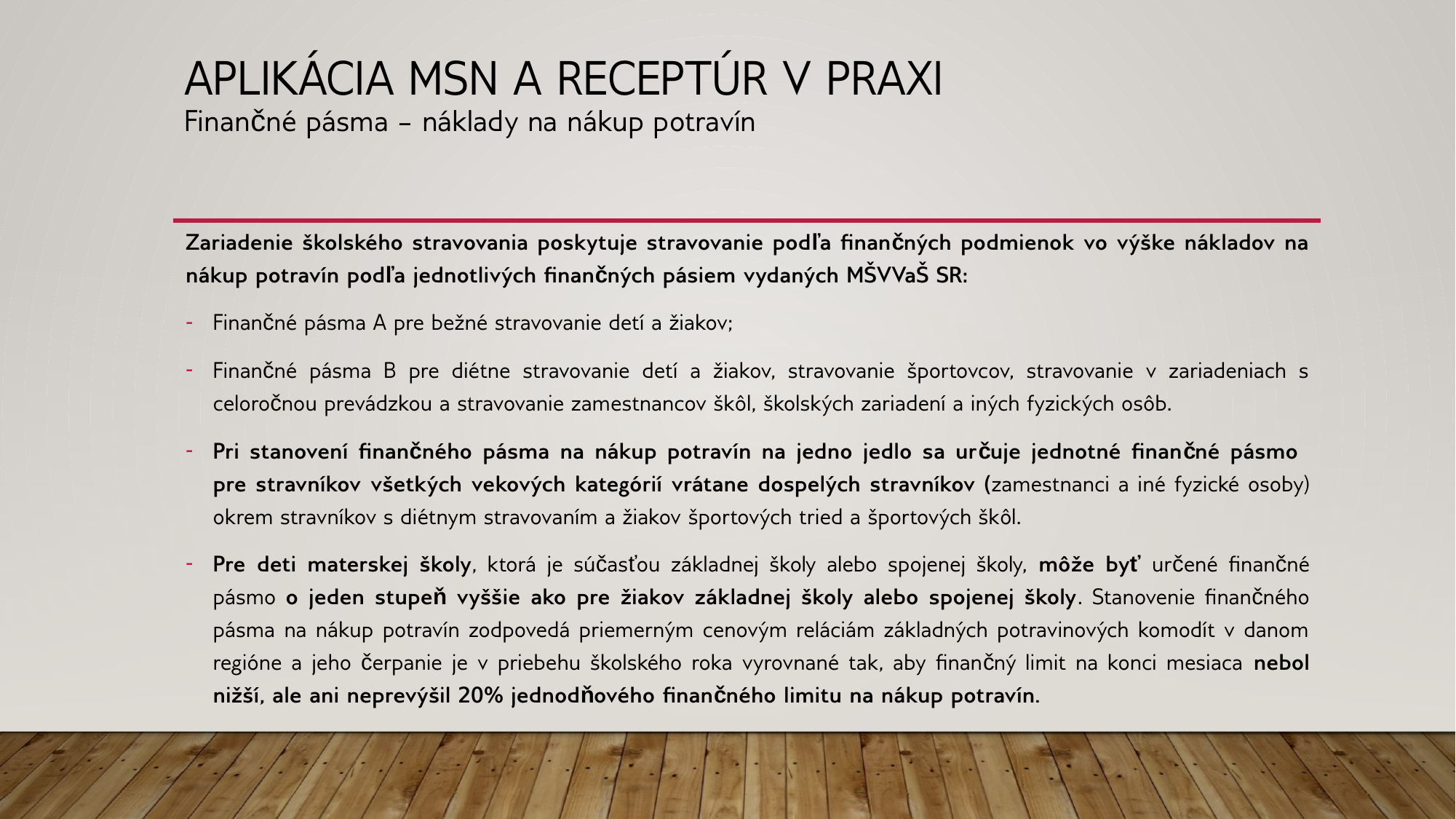

# APLIKÁCIA MSN a RECEPTÚR V PRAXI Finančné pásma – náklady na nákup potravín
Zariadenie školského stravovania poskytuje stravovanie podľa finančných podmienok vo výške nákladov na nákup potravín podľa jednotlivých finančných pásiem vydaných MŠVVaŠ SR:
Finančné pásma A pre bežné stravovanie detí a žiakov;
Finančné pásma B pre diétne stravovanie detí a žiakov, stravovanie športovcov, stravovanie v zariadeniach s celoročnou prevádzkou a stravovanie zamestnancov škôl, školských zariadení a iných fyzických osôb.
Pri stanovení finančného pásma na nákup potravín na jedno jedlo sa určuje jednotné finančné pásmo
pre stravníkov všetkých vekových kategórií vrátane dospelých stravníkov (zamestnanci a iné fyzické osoby) okrem stravníkov s diétnym stravovaním a žiakov športových tried a športových škôl.
Pre deti materskej školy, ktorá je súčasťou základnej školy alebo spojenej školy, môže byť určené finančné pásmo o jeden stupeň vyššie ako pre žiakov základnej školy alebo spojenej školy. Stanovenie finančného pásma na nákup potravín zodpovedá priemerným cenovým reláciám základných potravinových komodít v danom regióne a jeho čerpanie je v priebehu školského roka vyrovnané tak, aby finančný limit na konci mesiaca nebol nižší, ale ani neprevýšil 20% jednodňového finančného limitu na nákup potravín.